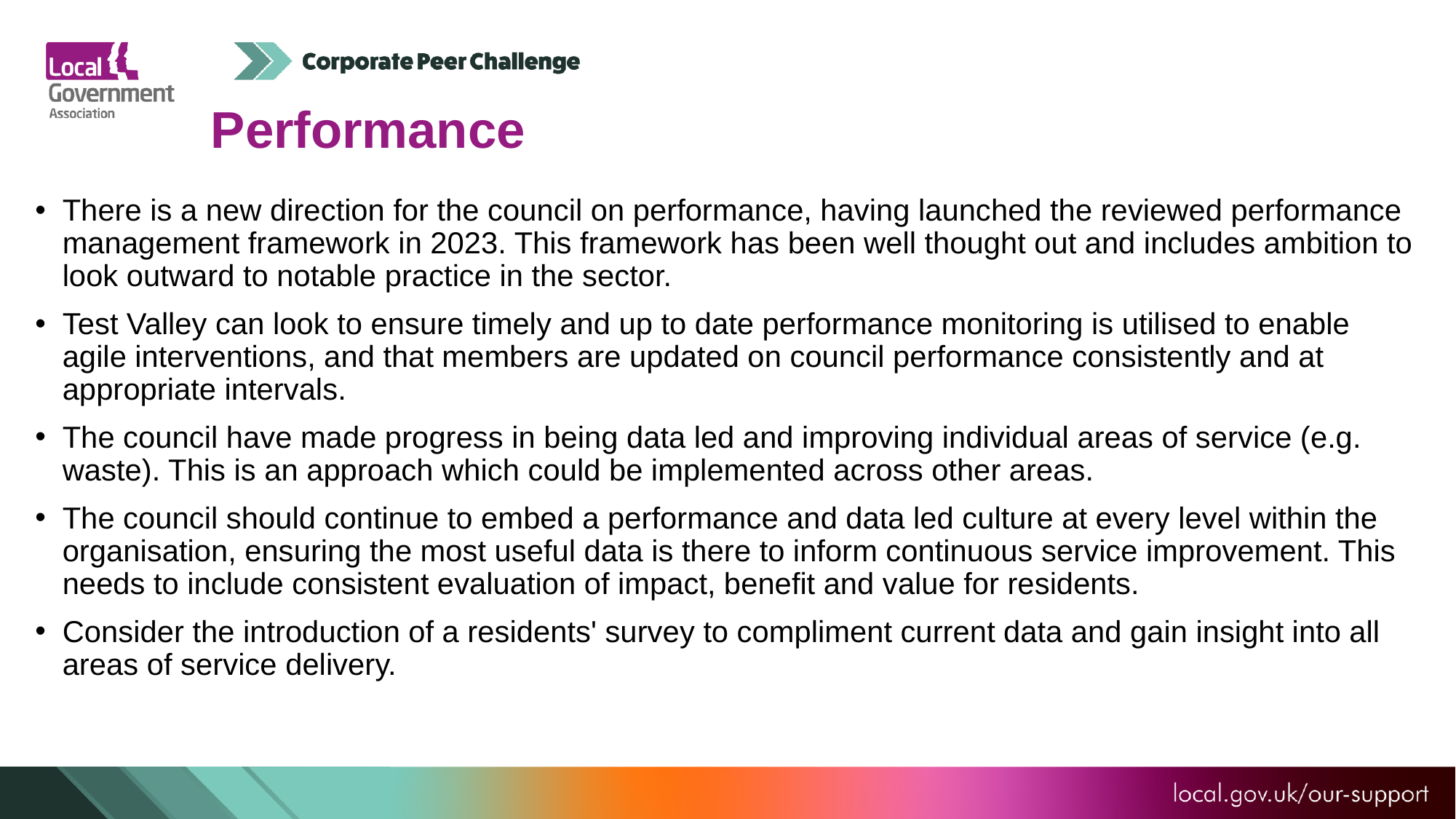

Performance
There is a new direction for the council on performance, having launched the reviewed performance management framework in 2023. This framework has been well thought out and includes ambition to look outward to notable practice in the sector.
Test Valley can look to ensure timely and up to date performance monitoring is utilised to enable agile interventions, and that members are updated on council performance consistently and at appropriate intervals.
The council have made progress in being data led and improving individual areas of service (e.g. waste). This is an approach which could be implemented across other areas.
The council should continue to embed a performance and data led culture at every level within the organisation, ensuring the most useful data is there to inform continuous service improvement. This needs to include consistent evaluation of impact, benefit and value for residents.
Consider the introduction of a residents' survey to compliment current data and gain insight into all areas of service delivery. ​